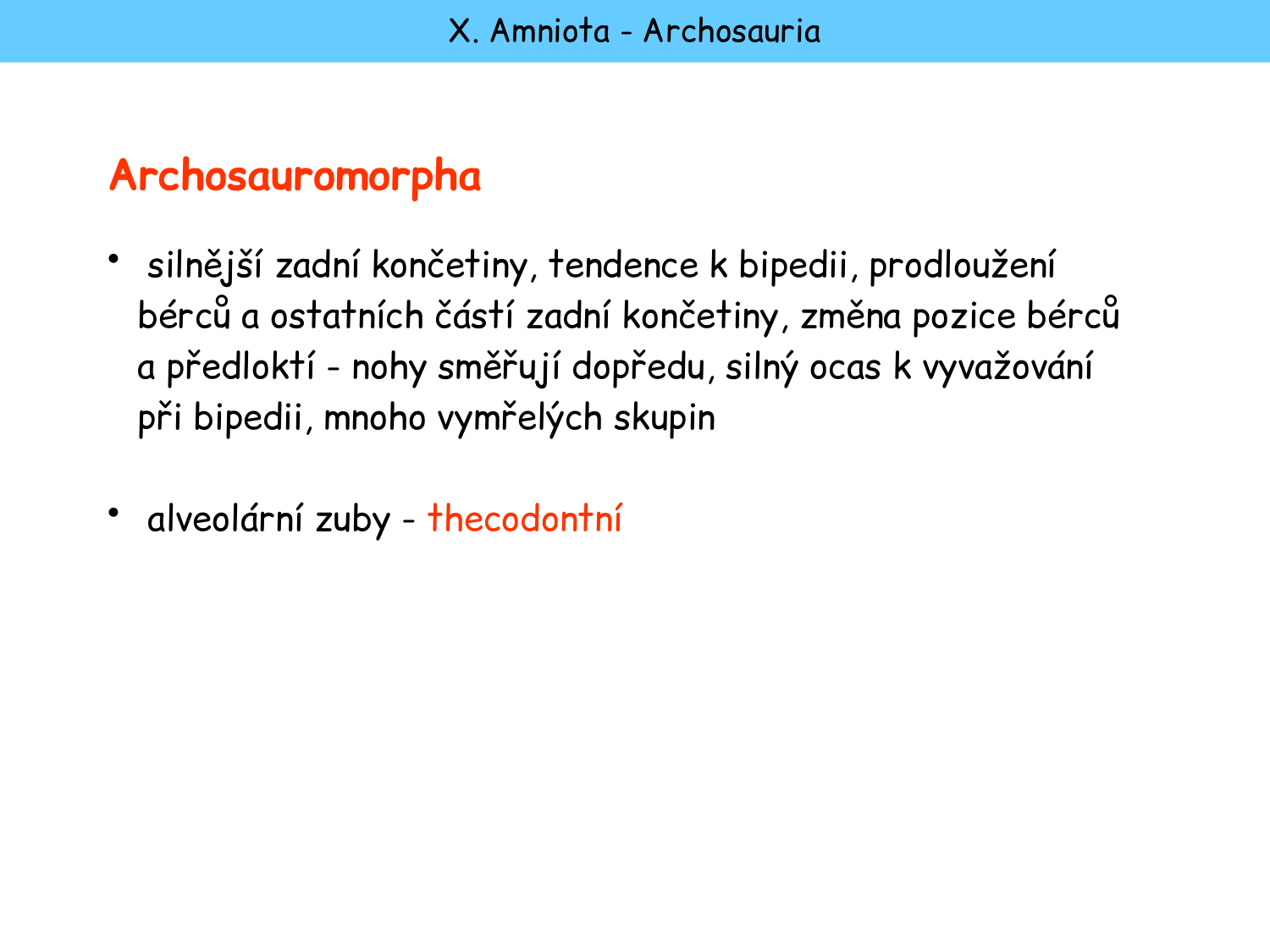

X. Amniota - Archosauria
Archosauromorpha

 silnější zadní končetiny, tendence k bipedii, prodloužení bérců a ostatních částí zadní končetiny, změna pozice bérců a předloktí - nohy směřují dopředu, silný ocas k vyvažování při bipedii, mnoho vymřelých skupin

 alveolární zuby - thecodontní